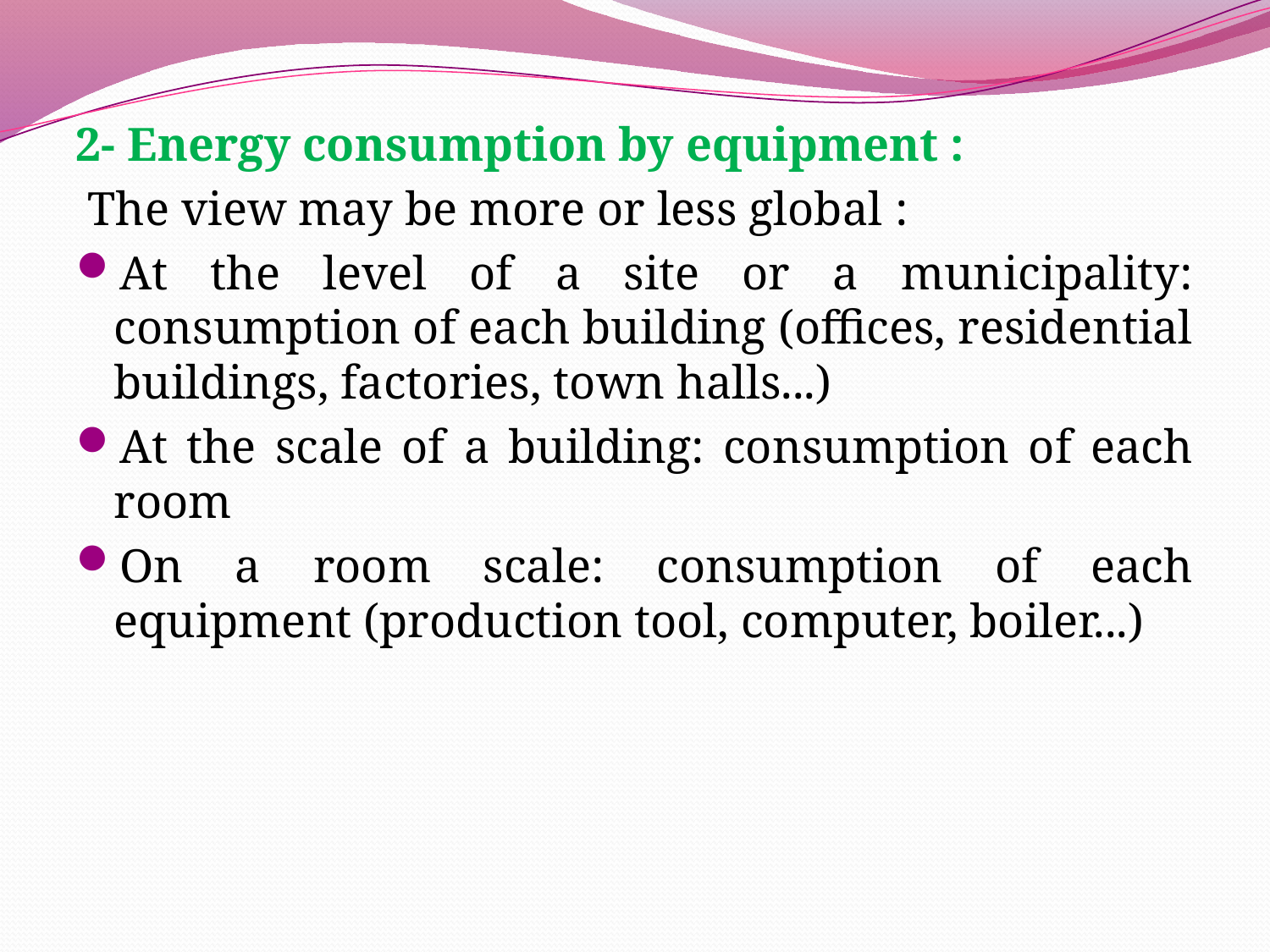

2- Energy consumption by equipment :
 The view may be more or less global :
At the level of a site or a municipality: consumption of each building (offices, residential buildings, factories, town halls...)
At the scale of a building: consumption of each room
On a room scale: consumption of each equipment (production tool, computer, boiler...)